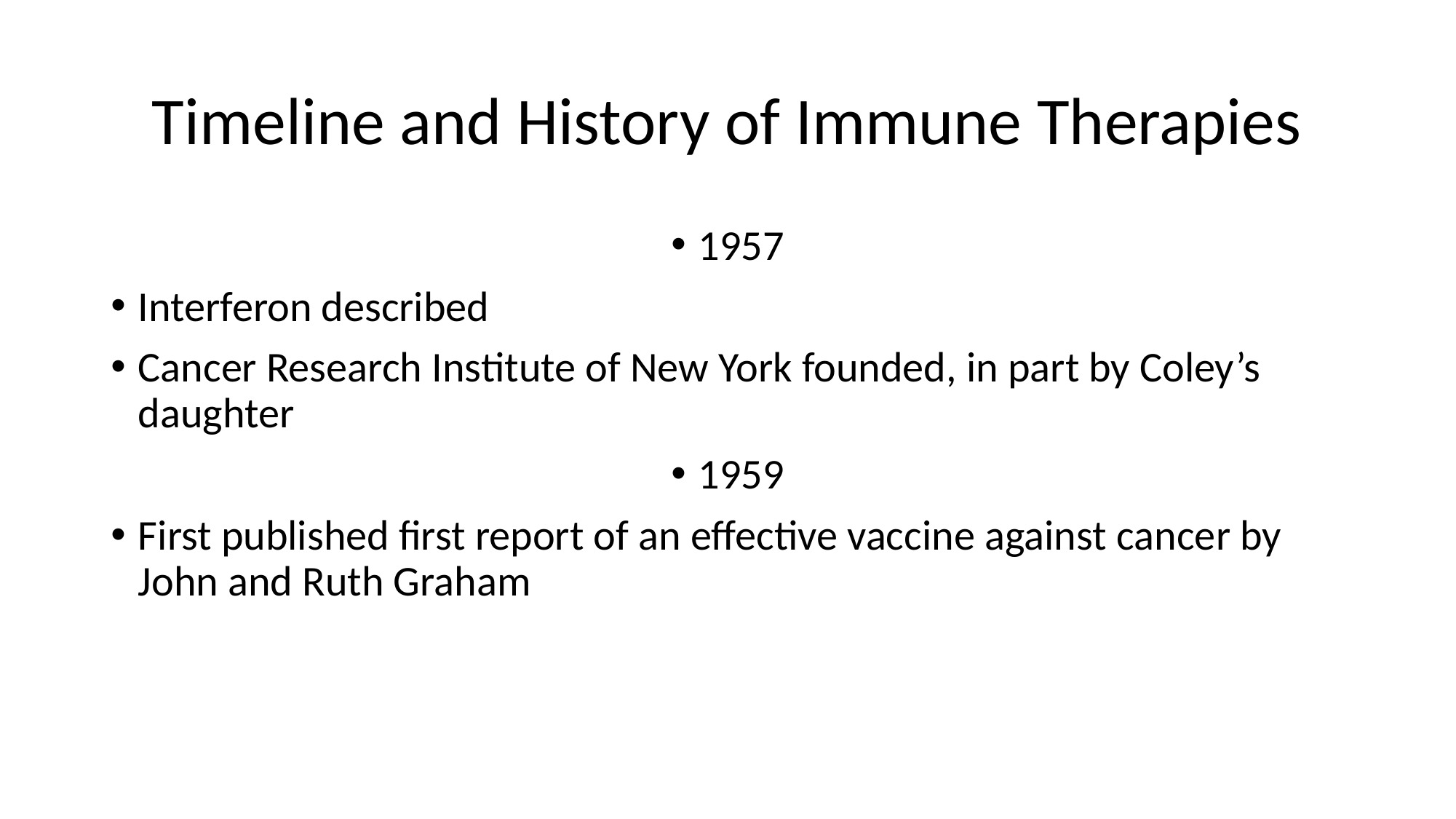

# Timeline and History of Immune Therapies
1957
Interferon described
Cancer Research Institute of New York founded, in part by Coley’s daughter
1959
First published first report of an effective vaccine against cancer by John and Ruth Graham